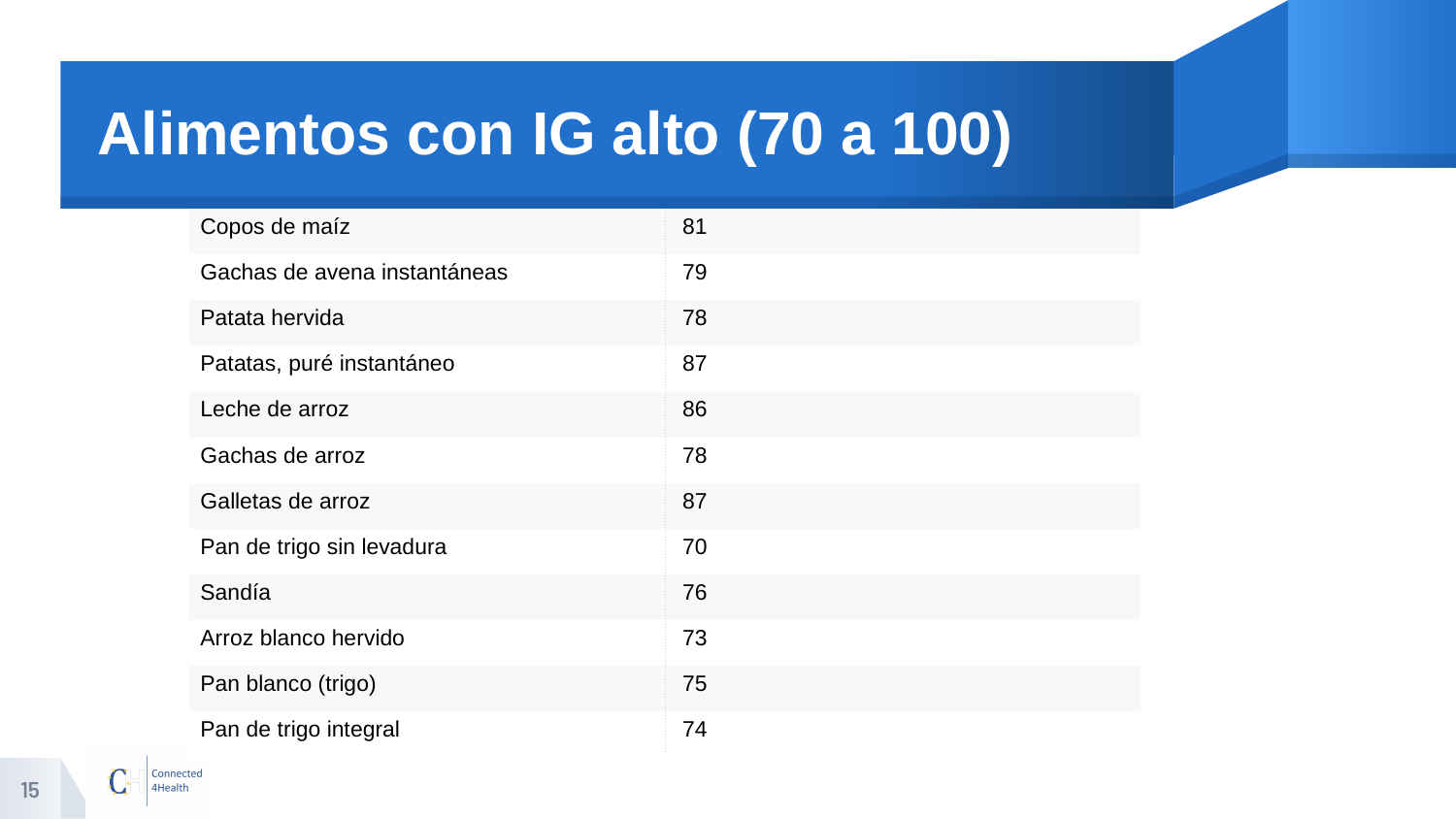

# Alimentos con IG alto (70 a 100)
| Copos de maíz | 81 |
| --- | --- |
| Gachas de avena instantáneas | 79 |
| Patata hervida | 78 |
| Patatas, puré instantáneo | 87 |
| Leche de arroz | 86 |
| Gachas de arroz | 78 |
| Galletas de arroz | 87 |
| Pan de trigo sin levadura | 70 |
| Sandía | 76 |
| Arroz blanco hervido | 73 |
| Pan blanco (trigo) | 75 |
| Pan de trigo integral | 74 |

15